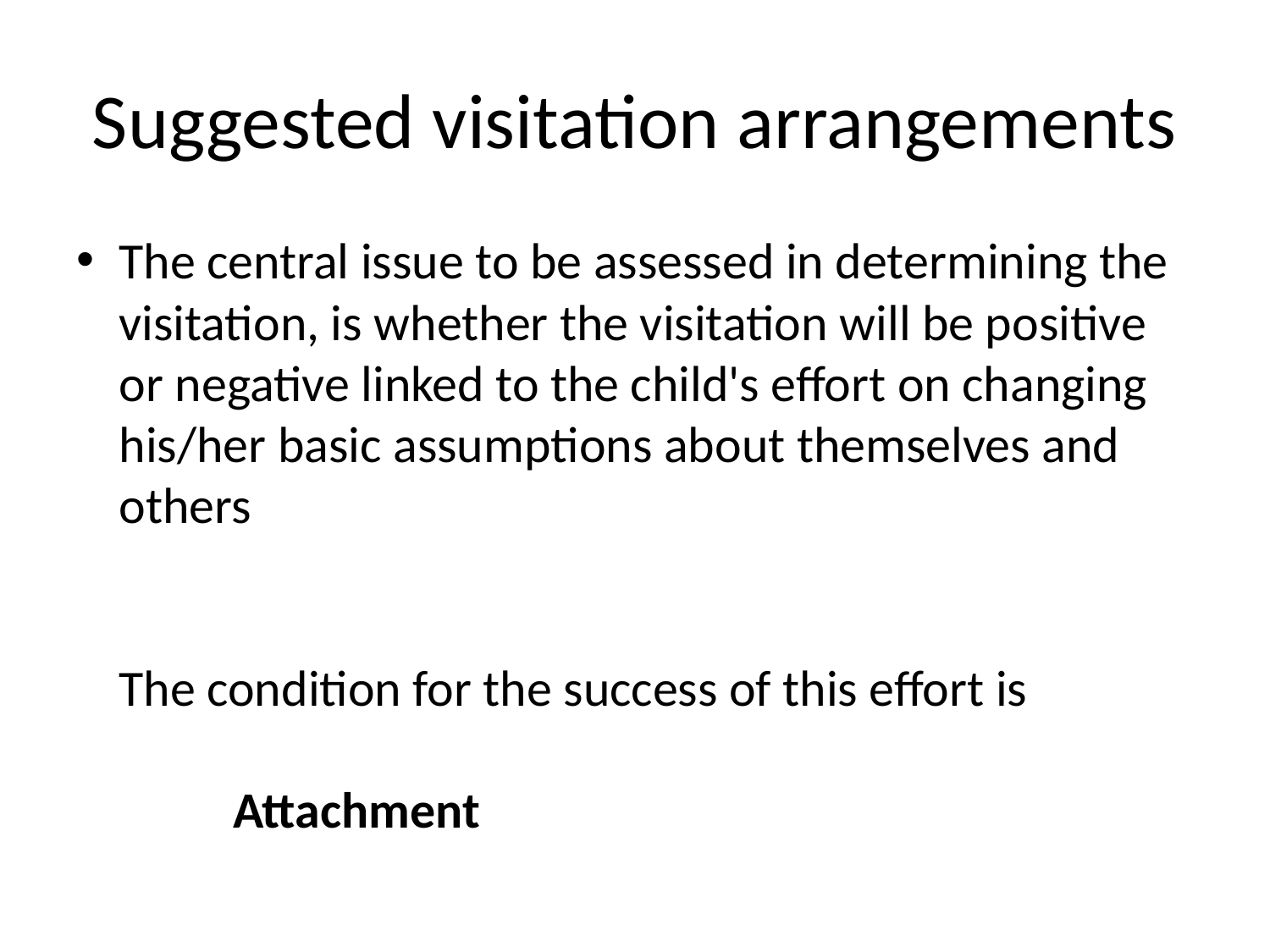

# Suggested visitation arrangements
The central issue to be assessed in determining the visitation, is whether the visitation will be positive or negative linked to the child's effort on changing his/her basic assumptions about themselves and others
The condition for the success of this effort is
			Attachment